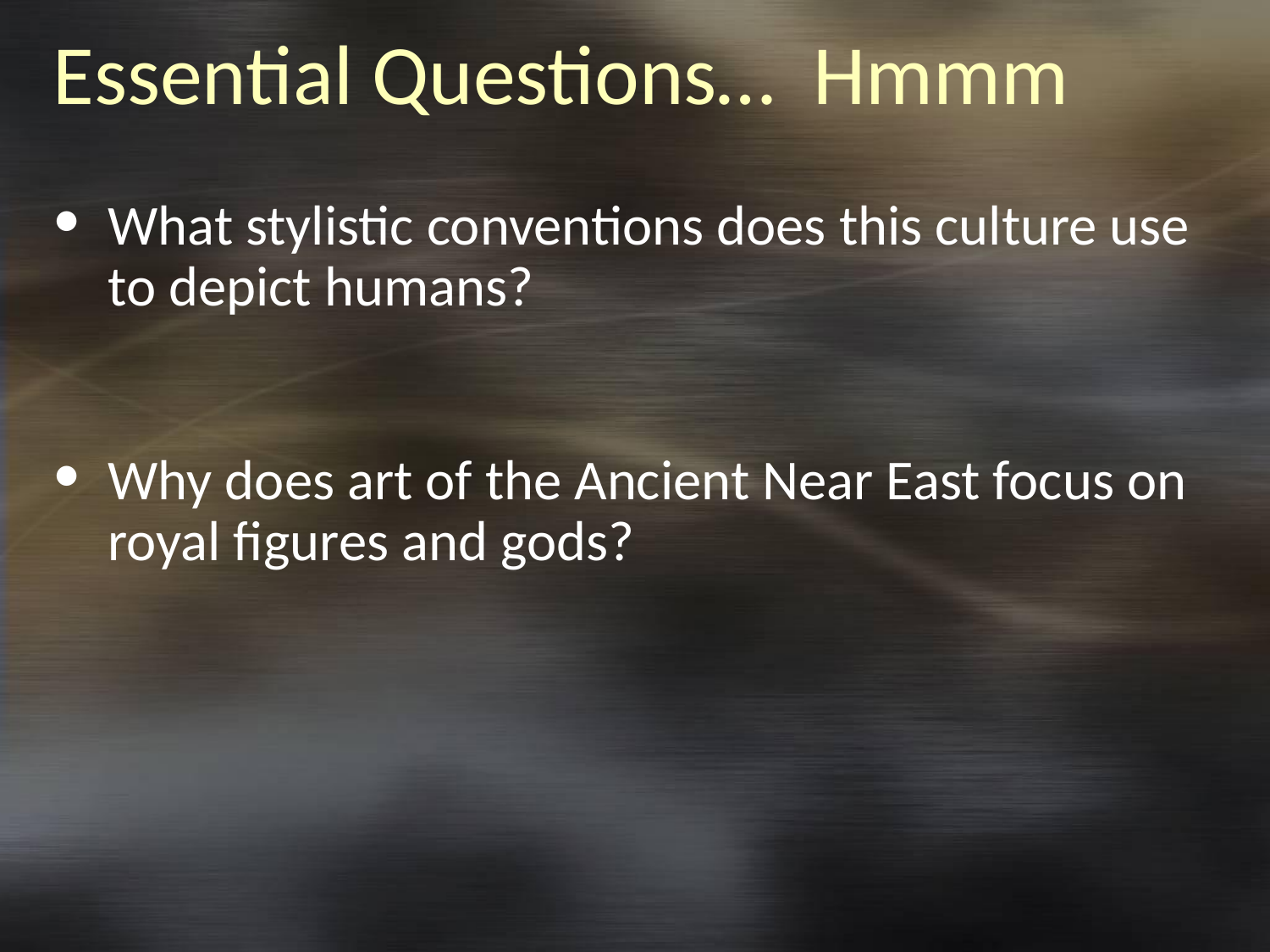

# Essential Questions…  Hmmm
What stylistic conventions does this culture use to depict humans?

Why does art of the Ancient Near East focus on royal figures and gods?